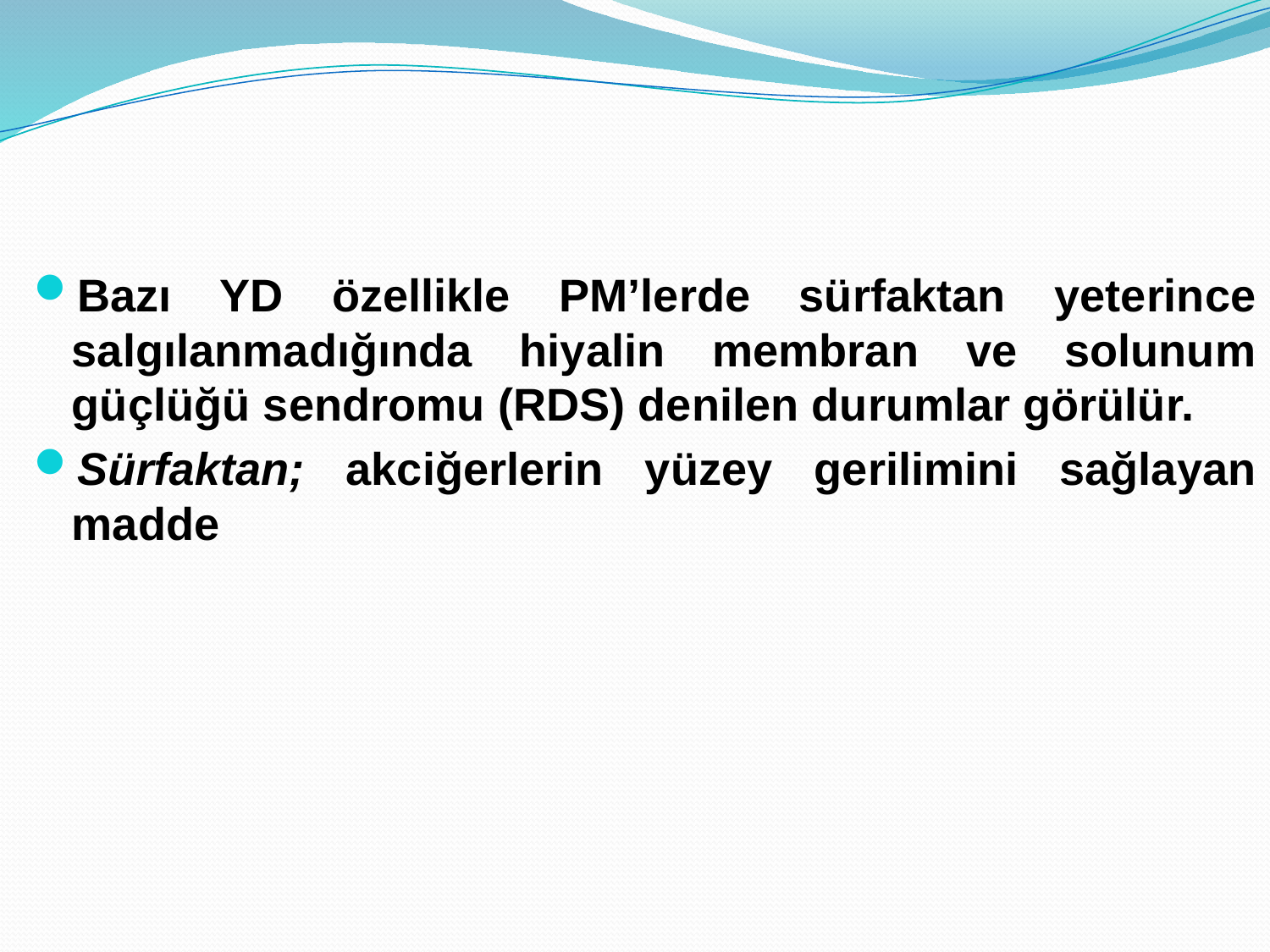

Bazı YD özellikle PM’lerde sürfaktan yeterince salgılanmadığında hiyalin membran ve solunum güçlüğü sendromu (RDS) denilen durumlar görülür.
Sürfaktan; akciğerlerin yüzey gerilimini sağlayan madde